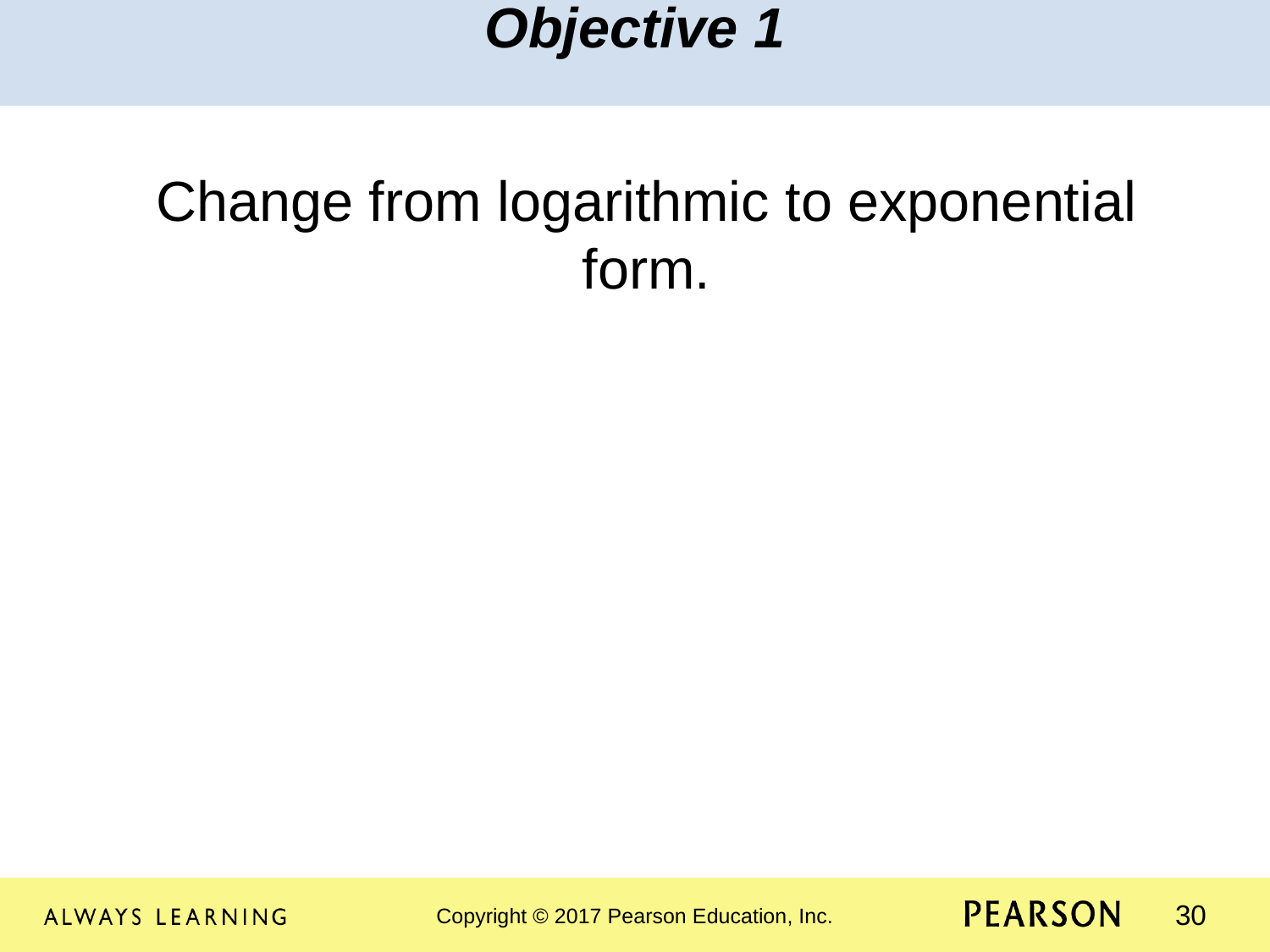

Objective 1
Change from logarithmic to exponential form.